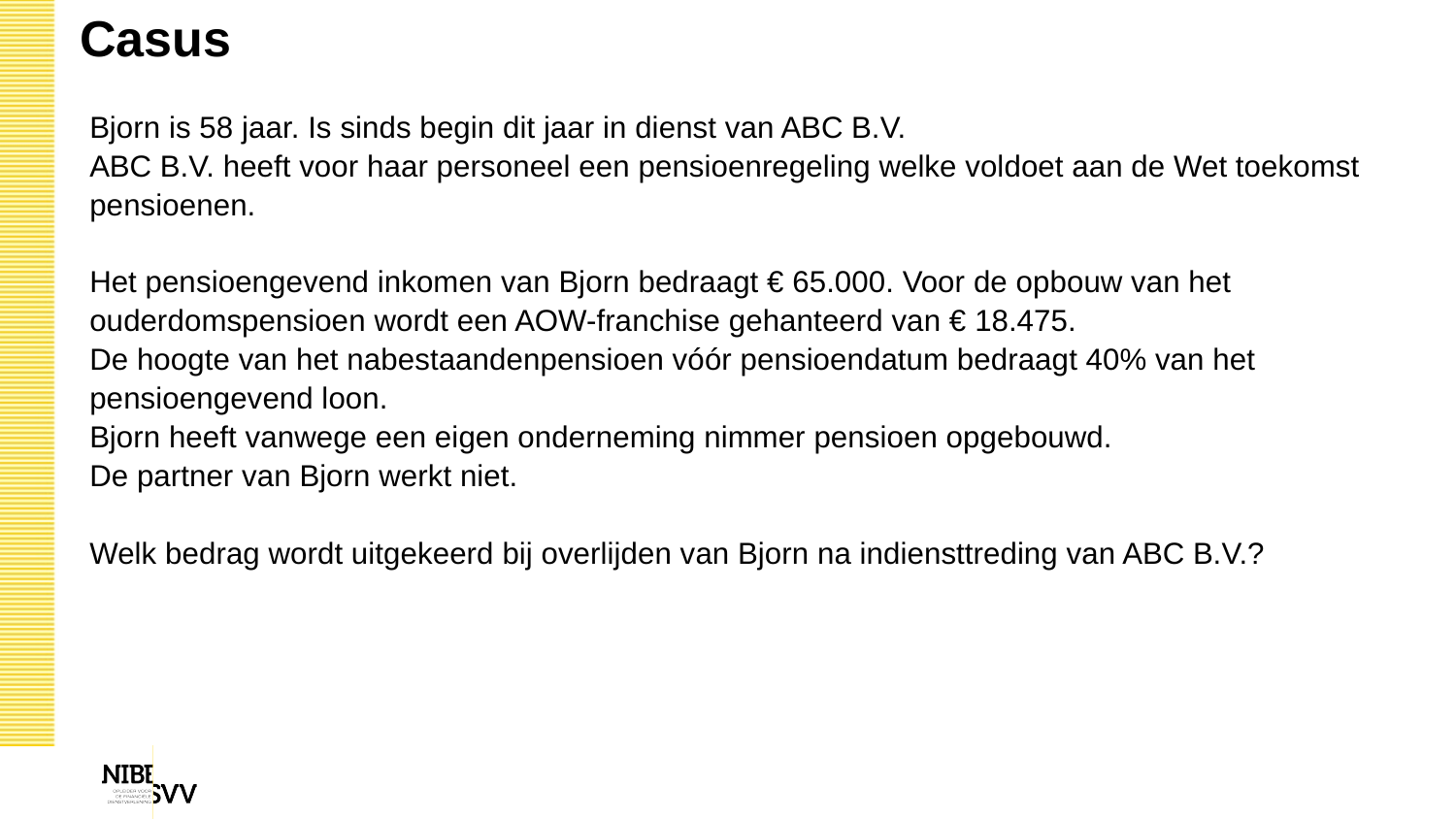

| Casus |
| --- |
| Bjorn is 58 jaar. Is sinds begin dit jaar in dienst van ABC B.V. ABC B.V. heeft voor haar personeel een pensioenregeling welke voldoet aan de Wet toekomst pensioenen. Het pensioengevend inkomen van Bjorn bedraagt € 65.000. Voor de opbouw van het ouderdomspensioen wordt een AOW-franchise gehanteerd van € 18.475. De hoogte van het nabestaandenpensioen vóór pensioendatum bedraagt 40% van het pensioengevend loon. Bjorn heeft vanwege een eigen onderneming nimmer pensioen opgebouwd. De partner van Bjorn werkt niet. Welk bedrag wordt uitgekeerd bij overlijden van Bjorn na indiensttreding van ABC B.V.? |